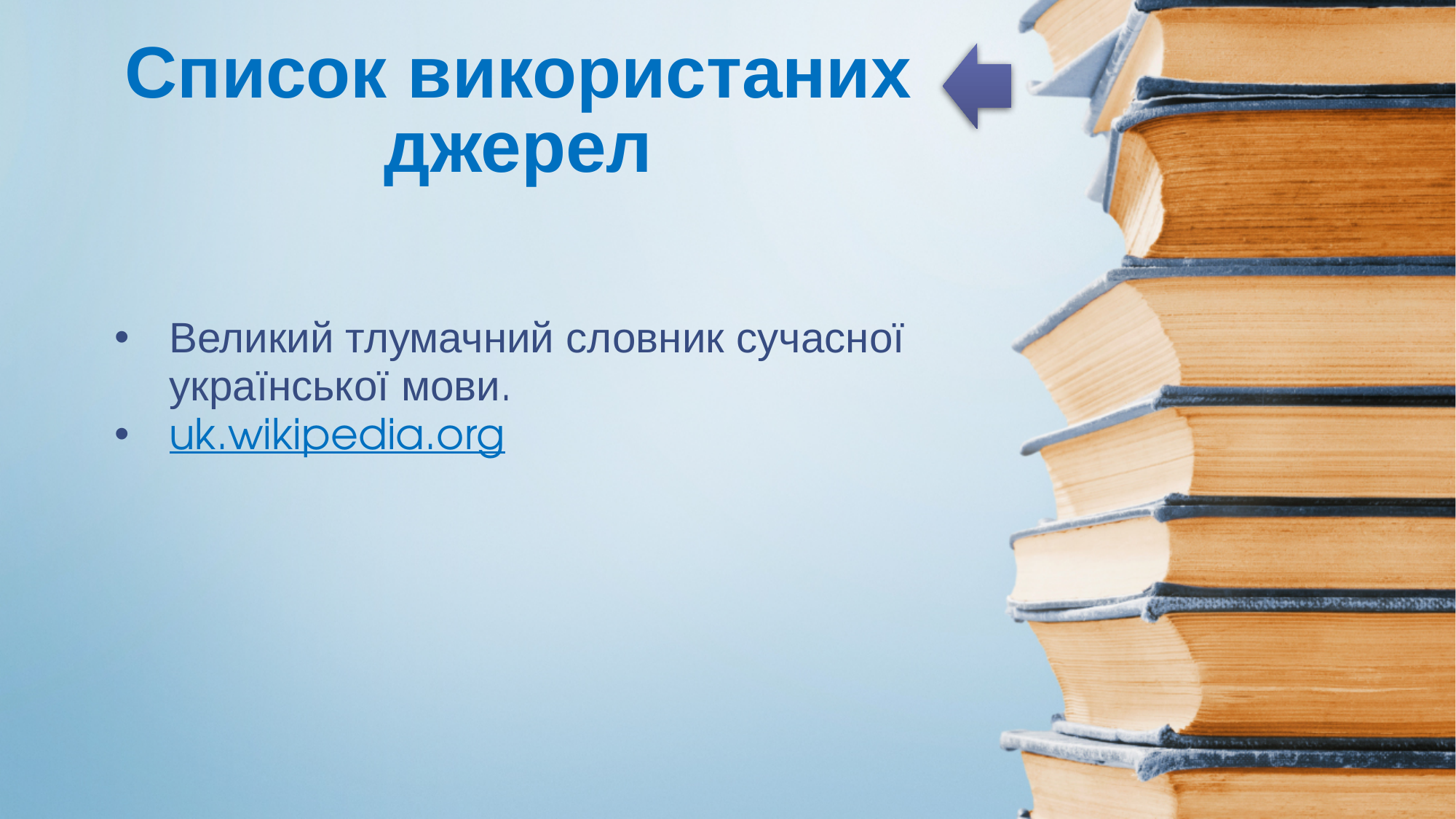

# Список використаних джерел

Великий тлумачний словник сучасної української мови.
uk.wikipedia.org